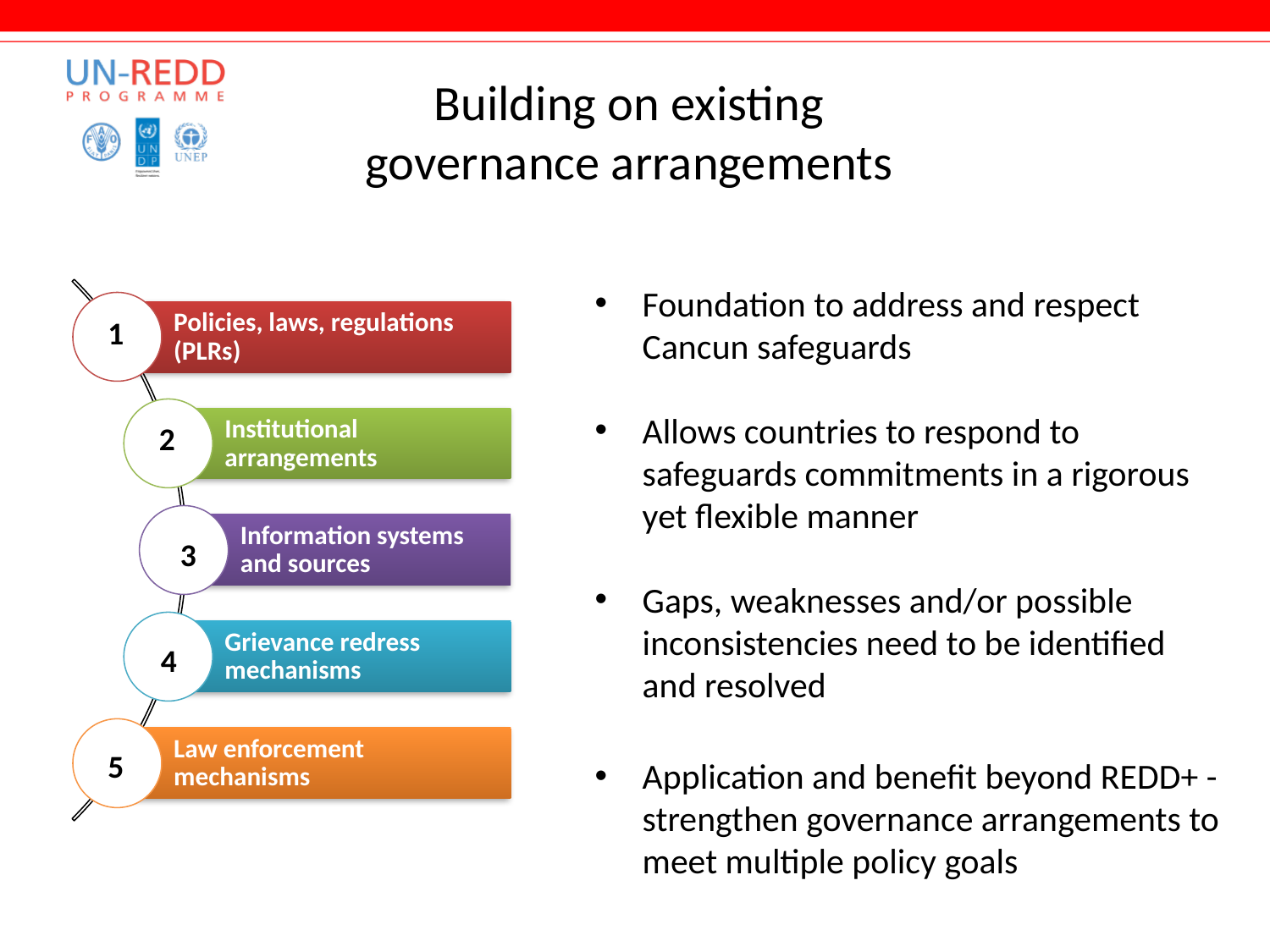

# Building on existing governance arrangements
Policies, laws, regulations (PLRs)
Institutional arrangements
Information systems and sources
Grievance redress mechanisms
Law enforcement mechanisms
Foundation to address and respect Cancun safeguards

Allows countries to respond to safeguards commitments in a rigorous yet flexible manner

Gaps, weaknesses and/or possible inconsistencies need to be identified and resolved

Application and benefit beyond REDD+ - strengthen governance arrangements to meet multiple policy goals
1
2
3
4
5